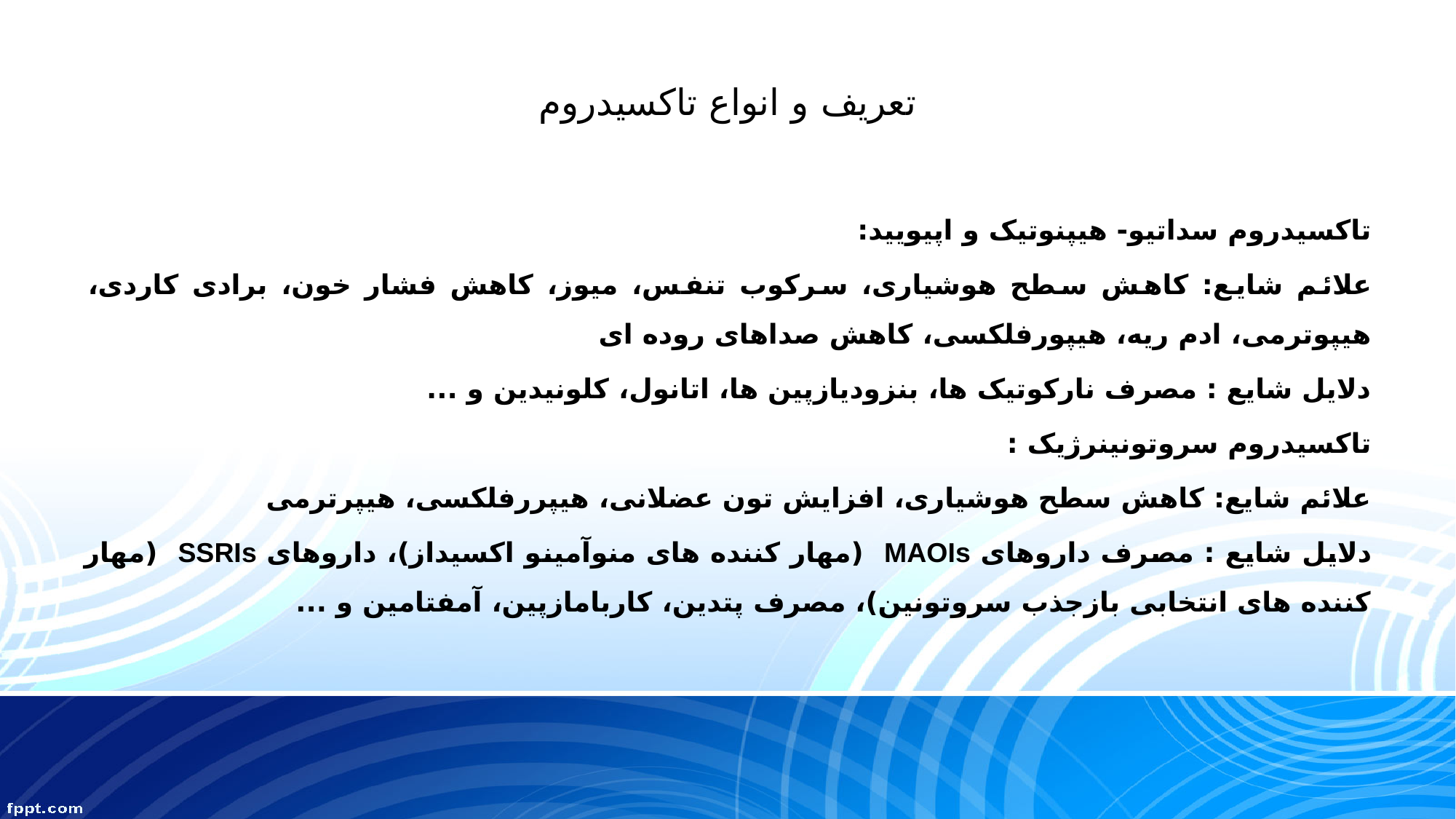

# تعریف و انواع تاکسیدروم
تاکسیدروم سداتیو- هیپنوتیک و اپیویید:
علائم شایع: کاهش سطح هوشیاری، سرکوب تنفس، میوز، کاهش فشار خون، برادی کاردی، هیپوترمی، ادم ریه، هیپورفلکسی، کاهش صداهای روده ای
دلایل شایع : مصرف نارکوتیک ها، بنزودیازپین ها، اتانول، کلونیدین و ...
تاکسیدروم سروتونینرژیک :
علائم شایع: کاهش سطح هوشیاری، افزایش تون عضلانی، هیپررفلکسی، هیپرترمی
دلایل شایع : مصرف داروهای MAOIs  (مهار کننده های منوآمینو اکسیداز)، داروهای SSRIs  (مهار کننده های انتخابی بازجذب سروتونین)، مصرف پتدین، کاربامازپین، آمفتامین و ...